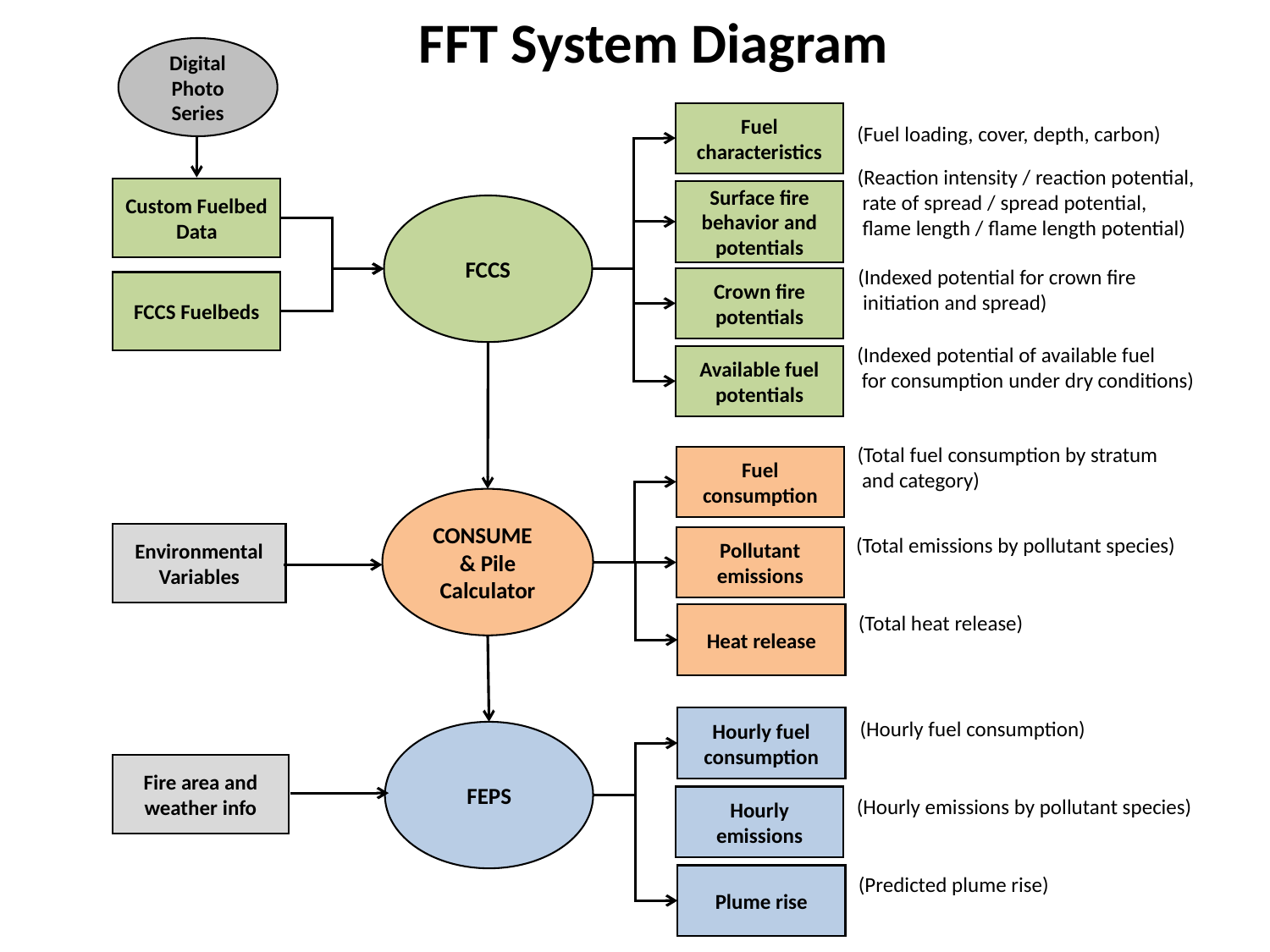

FFT System Diagram
Digital Photo Series
Fuel characteristics
(Fuel loading, cover, depth, carbon)
(Reaction intensity / reaction potential,
 rate of spread / spread potential,
 flame length / flame length potential)
Custom Fuelbed Data
Surface fire behavior and potentials
FCCS
(Indexed potential for crown fire
 initiation and spread)
Crown fire potentials
FCCS Fuelbeds
(Indexed potential of available fuel
 for consumption under dry conditions)
Available fuel potentials
(Total fuel consumption by stratum
 and category)
Fuel consumption
CONSUME
& Pile Calculator
Environmental Variables
(Total emissions by pollutant species)
Pollutant emissions
(Total heat release)
Heat release
Hourly fuel consumption
(Hourly fuel consumption)
FEPS
Fire area and weather info
Hourly emissions
(Hourly emissions by pollutant species)
(Predicted plume rise)
Plume rise